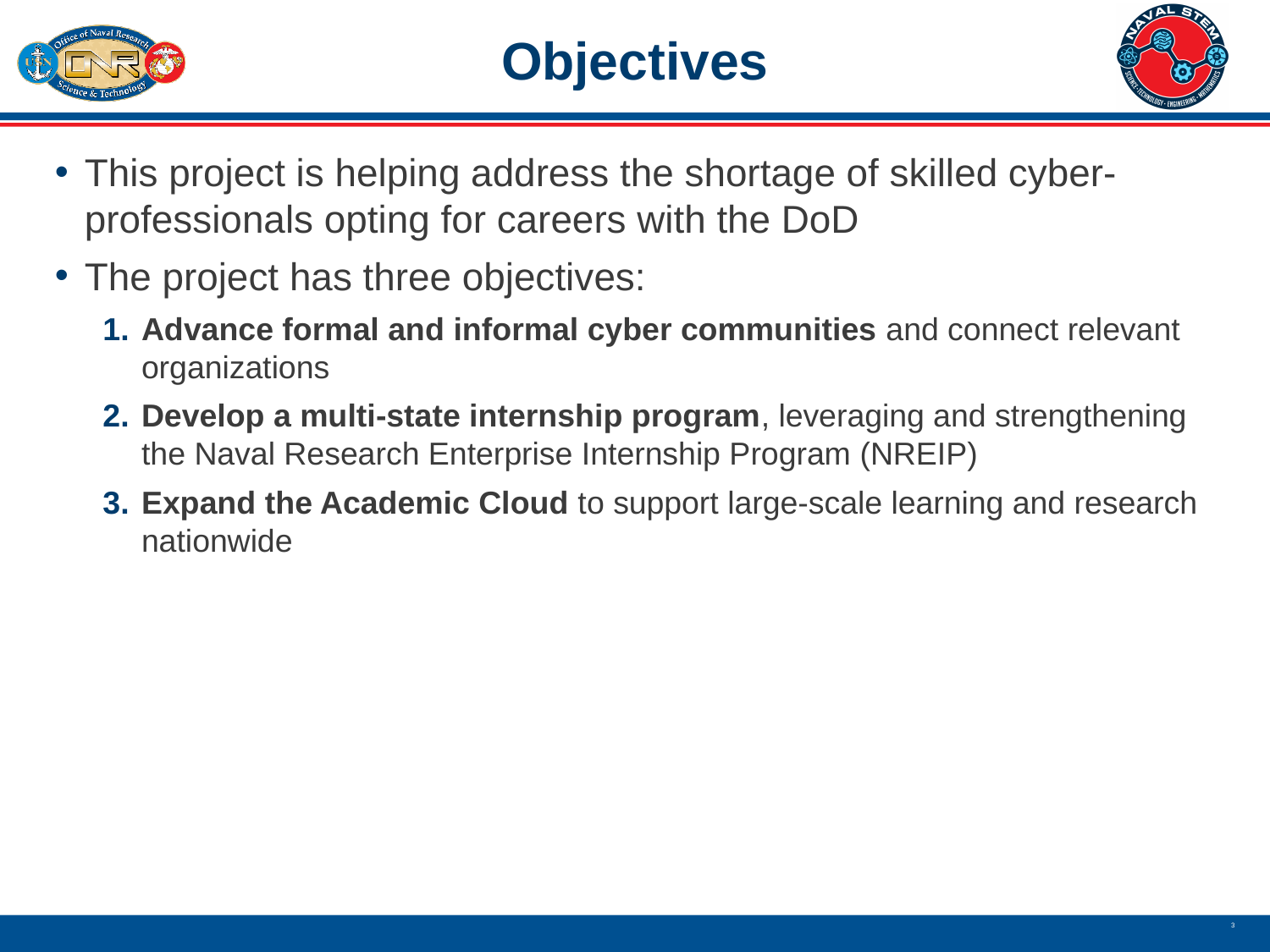

Objectives
This project is helping address the shortage of skilled cyber-professionals opting for careers with the DoD
The project has three objectives:
Advance formal and informal cyber communities and connect relevant organizations
Develop a multi-state internship program, leveraging and strengthening the Naval Research Enterprise Internship Program (NREIP)
Expand the Academic Cloud to support large-scale learning and research nationwide